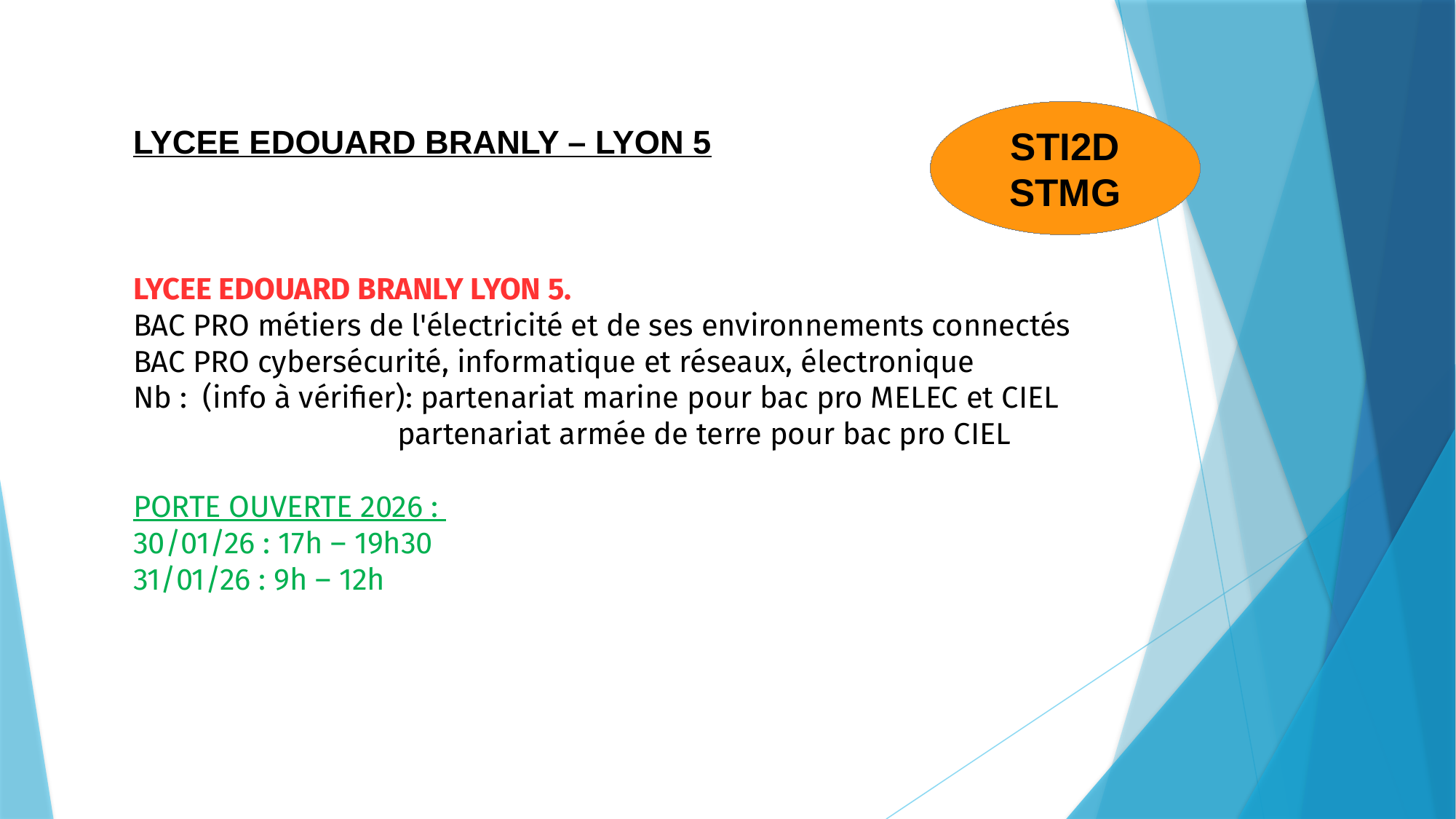

LYCEE EDOUARD BRANLY – LYON 5
STI2D
STMG

LYCEE EDOUARD BRANLY LYON 5.
BAC PRO métiers de l'électricité et de ses environnements connectés
BAC PRO cybersécurité, informatique et réseaux, électronique
Nb :  (info à vérifier): partenariat marine pour bac pro MELEC et CIEL
                                 partenariat armée de terre pour bac pro CIEL

PORTE OUVERTE 2026 :
30/01/26 : 17h – 19h30
31/01/26 : 9h – 12h